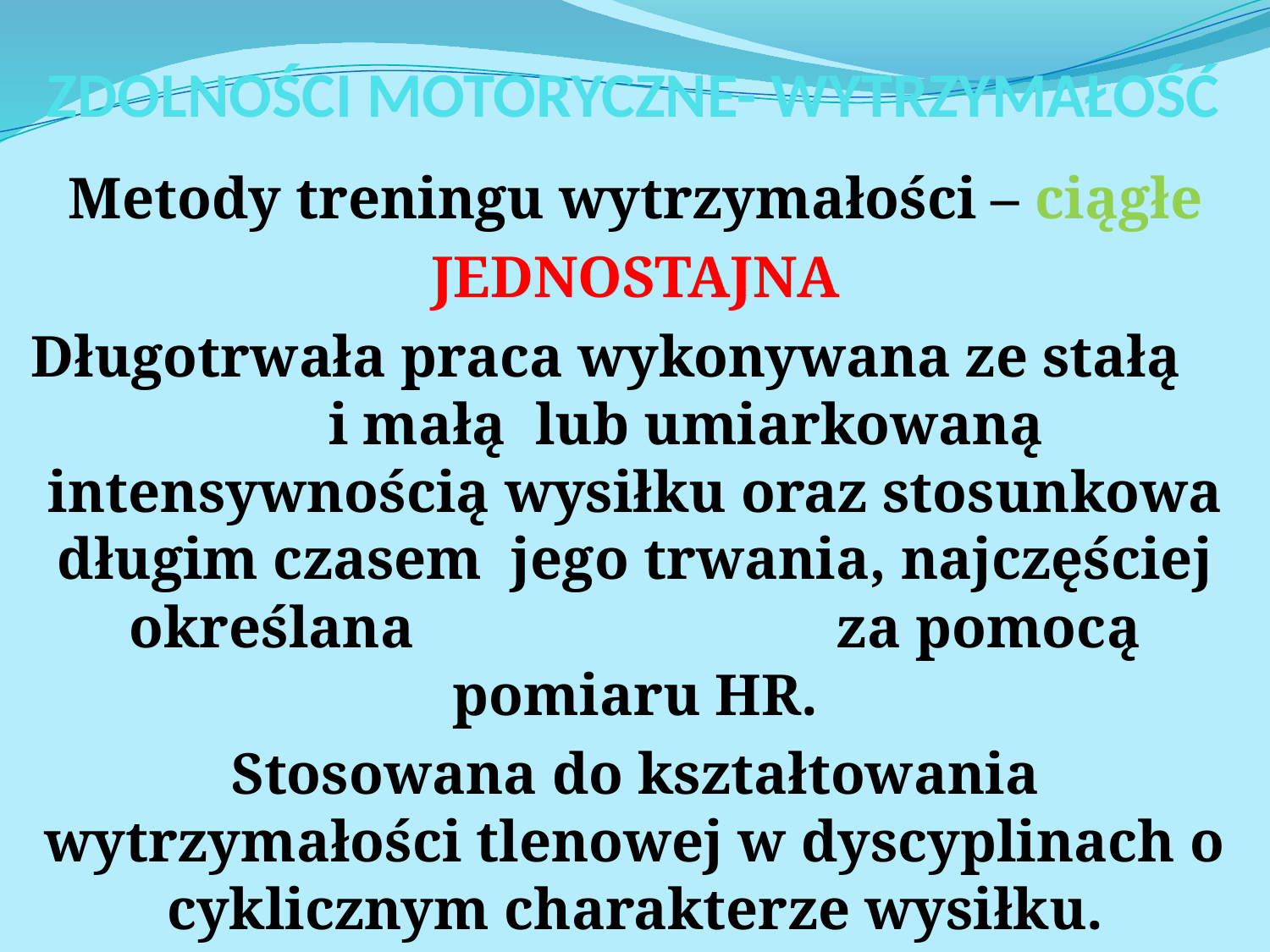

# ZDOLNOŚCI MOTORYCZNE- WYTRZYMAŁOŚĆ
Metody treningu wytrzymałości – ciągłe
JEDNOSTAJNA
Długotrwała praca wykonywana ze stałą            i małą  lub umiarkowaną intensywnością wysiłku oraz stosunkowa długim czasem  jego trwania, najczęściej określana                             za pomocą pomiaru HR.
Stosowana do kształtowania wytrzymałości tlenowej w dyscyplinach o cyklicznym charakterze wysiłku.